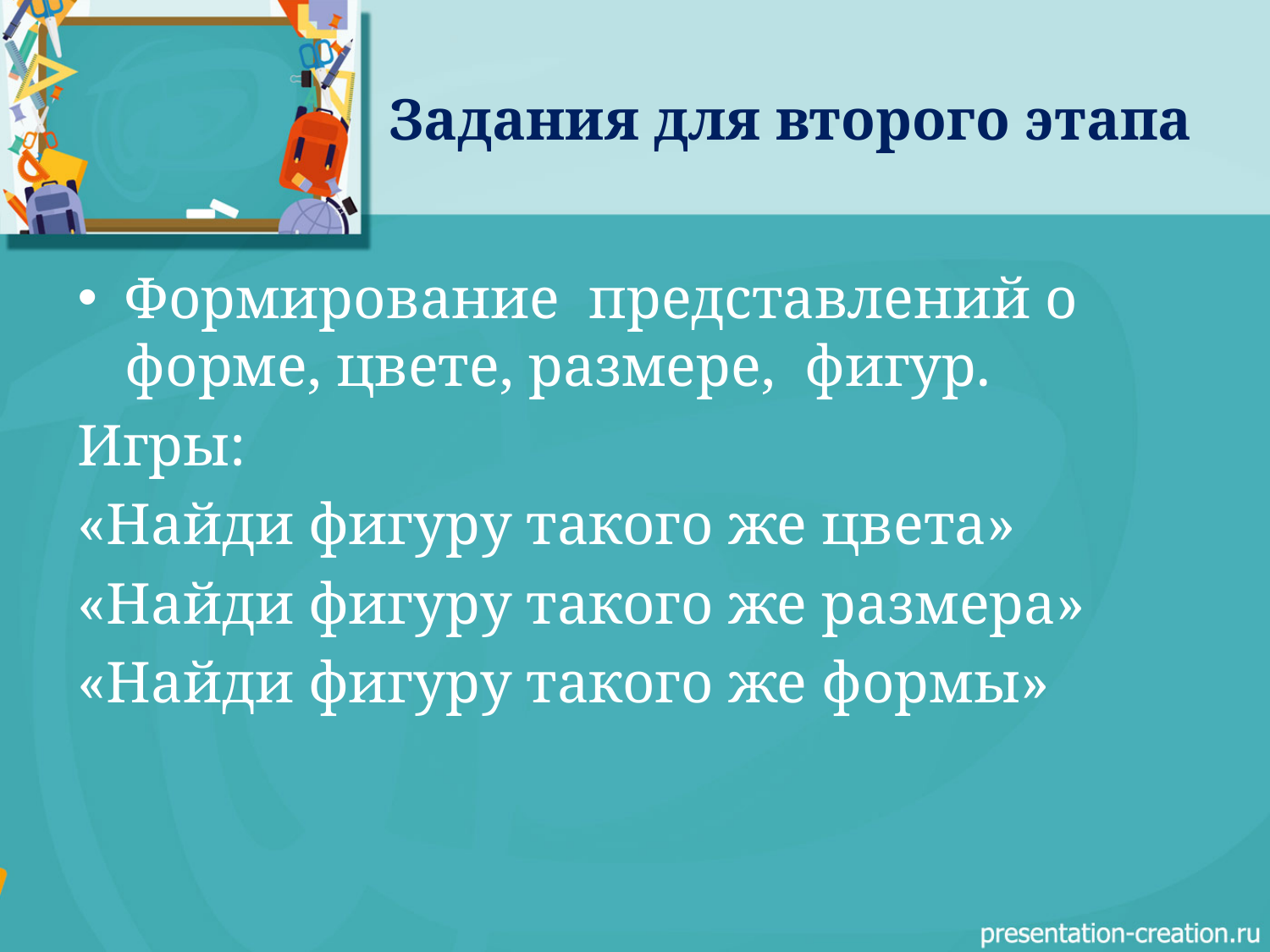

# Задания для второго этапа
Формирование  представлений о форме, цвете, размере,  фигур.
Игры:
«Найди фигуру такого же цвета»
«Найди фигуру такого же размера»
«Найди фигуру такого же формы»